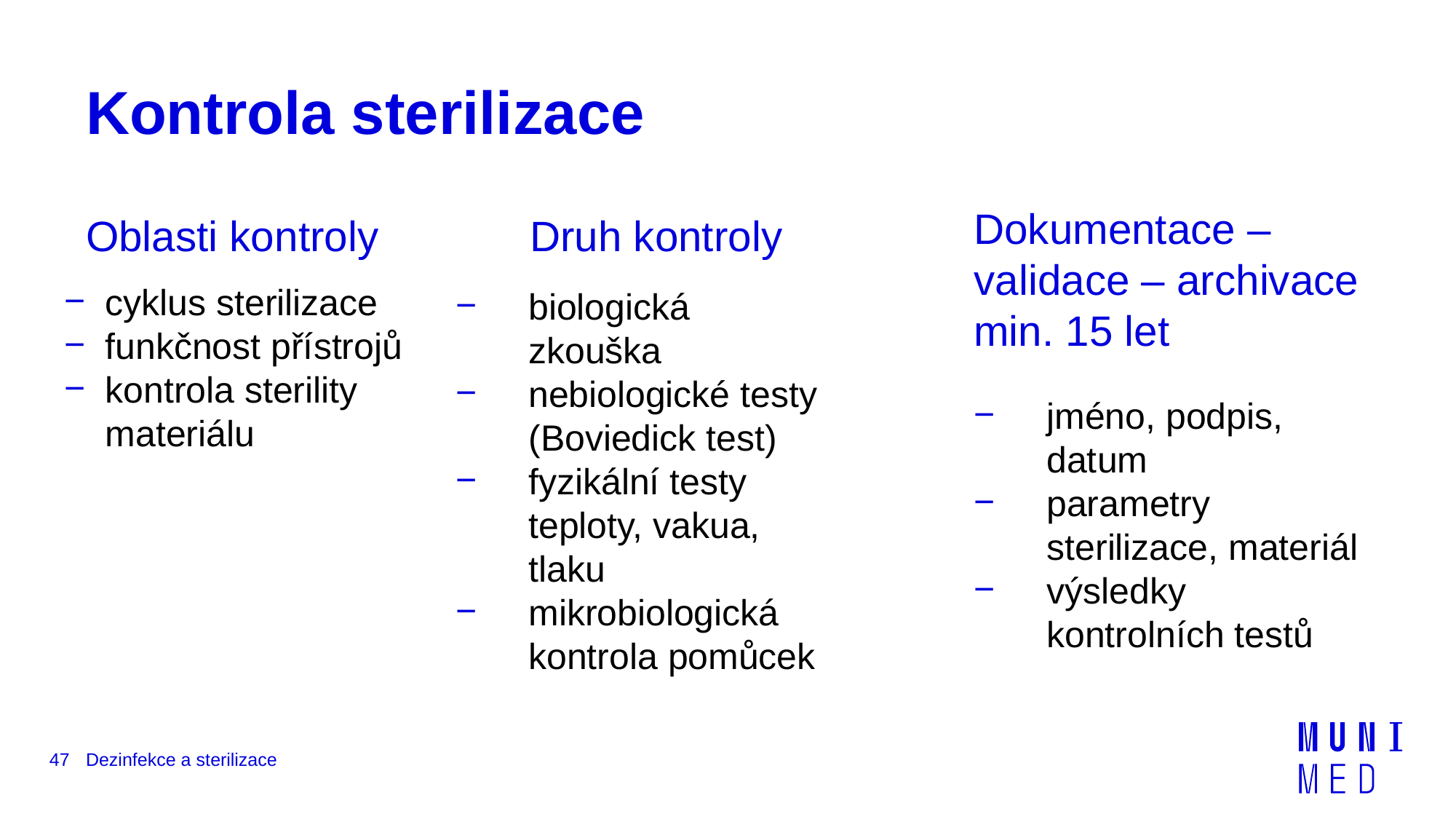

# Kontrola sterilizace
Oblasti kontroly

Druh kontroly

Dokumentace – validace – archivace min. 15 let

cyklus sterilizace
funkčnost přístrojů
kontrola sterility materiálu

biologická zkouška
nebiologické testy (Boviedick test)
fyzikální testy teploty, vakua, tlaku
mikrobiologická kontrola pomůcek

jméno, podpis, datum
parametry sterilizace, materiál
výsledky kontrolních testů

47
Dezinfekce a sterilizace